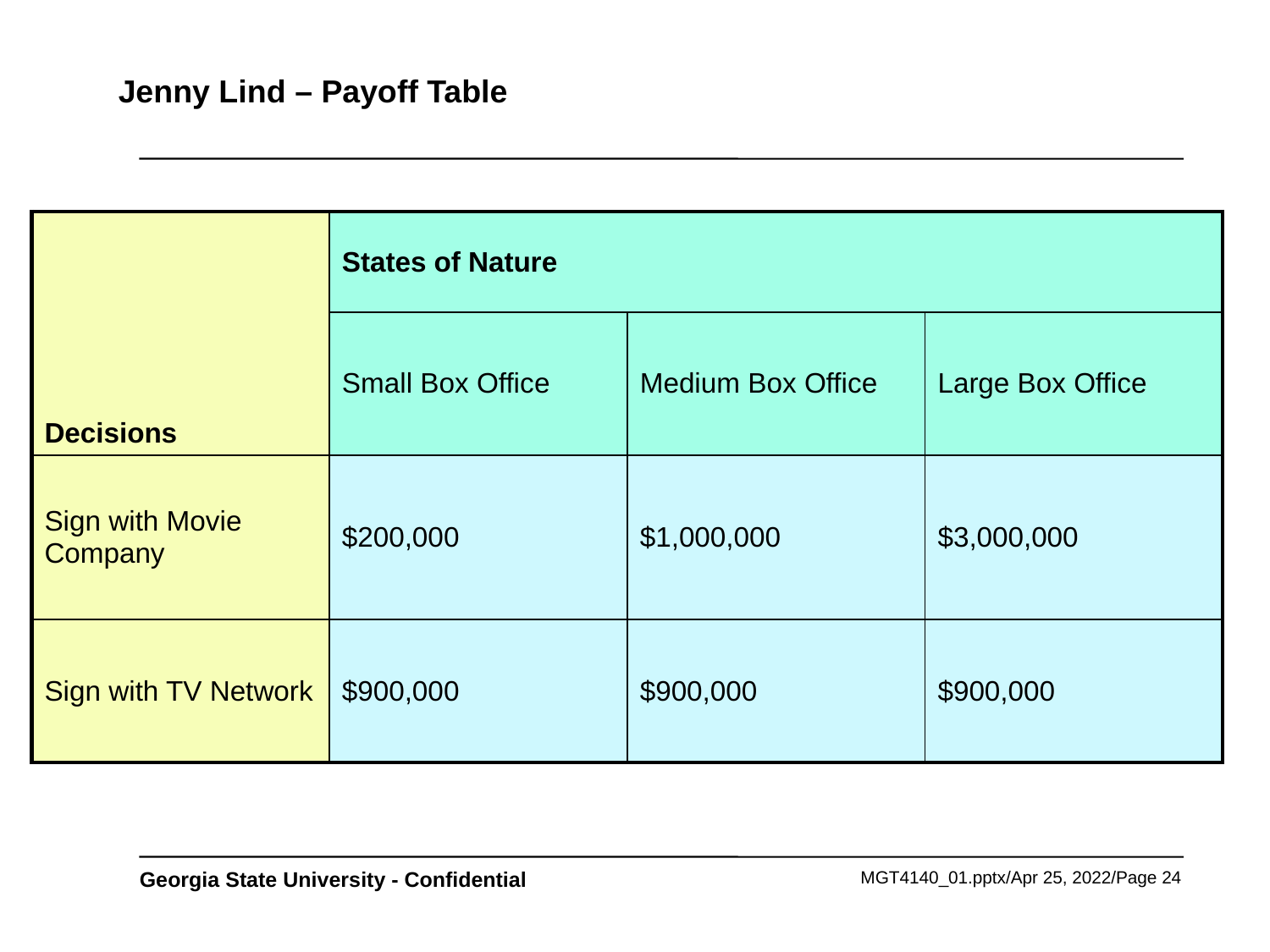

# Jenny Lind – Payoff Table
| Decisions | States of Nature |  |  |
| --- | --- | --- | --- |
|  | Small Box Office | Medium Box Office | Large Box Office |
| Sign with Movie Company | $200,000 | $1,000,000 | $3,000,000 |
| Sign with TV Network | $900,000 | $900,000 | $900,000 |